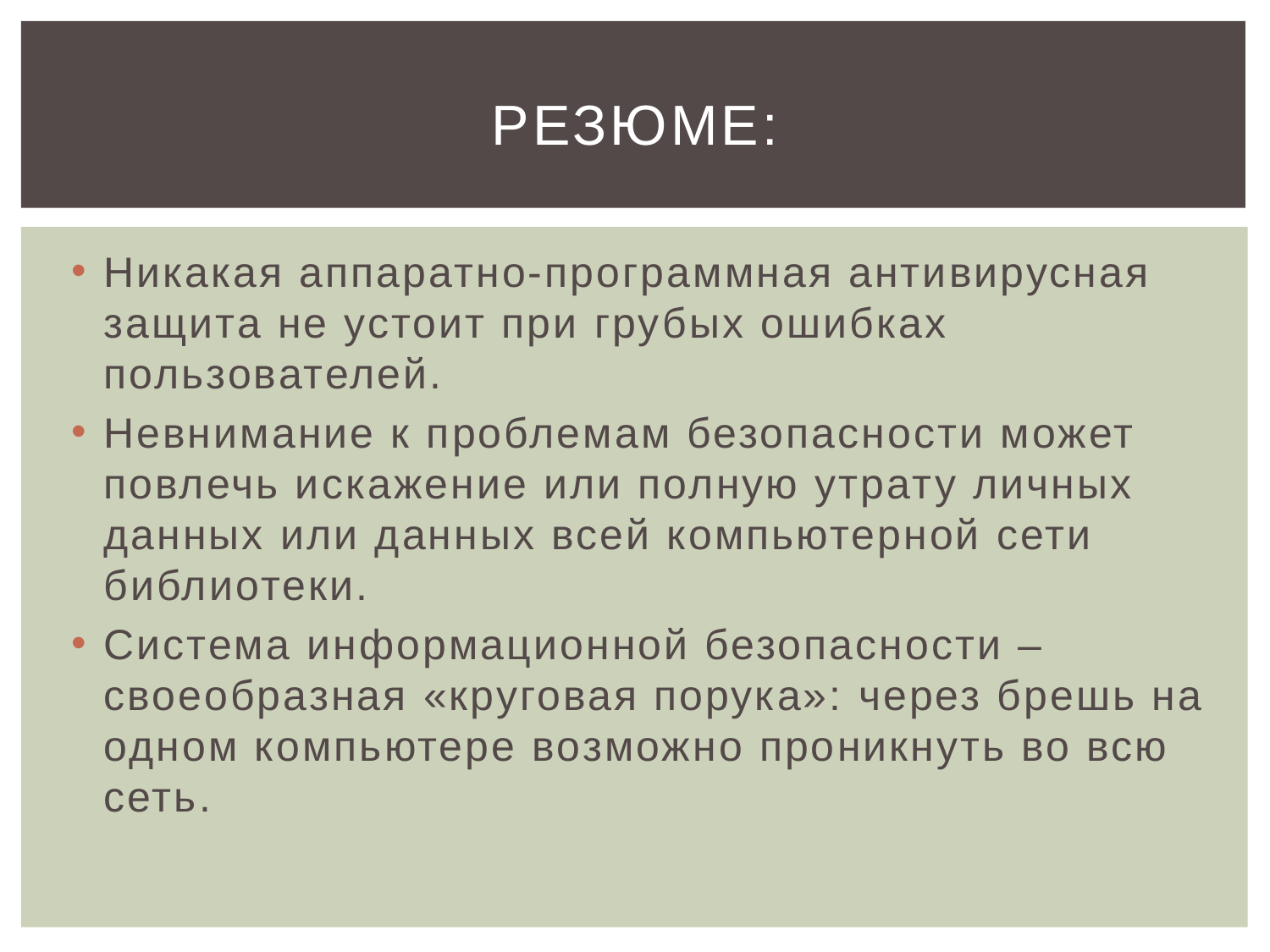

# Резюме:
Никакая аппаратно-программная антивирусная защита не устоит при грубых ошибках пользователей.
Невнимание к проблемам безопасности может повлечь искажение или полную утрату личных данных или данных всей компьютерной сети библиотеки.
Система информационной безопасности – своеобразная «круговая порука»: через брешь на одном компьютере возможно проникнуть во всю сеть.